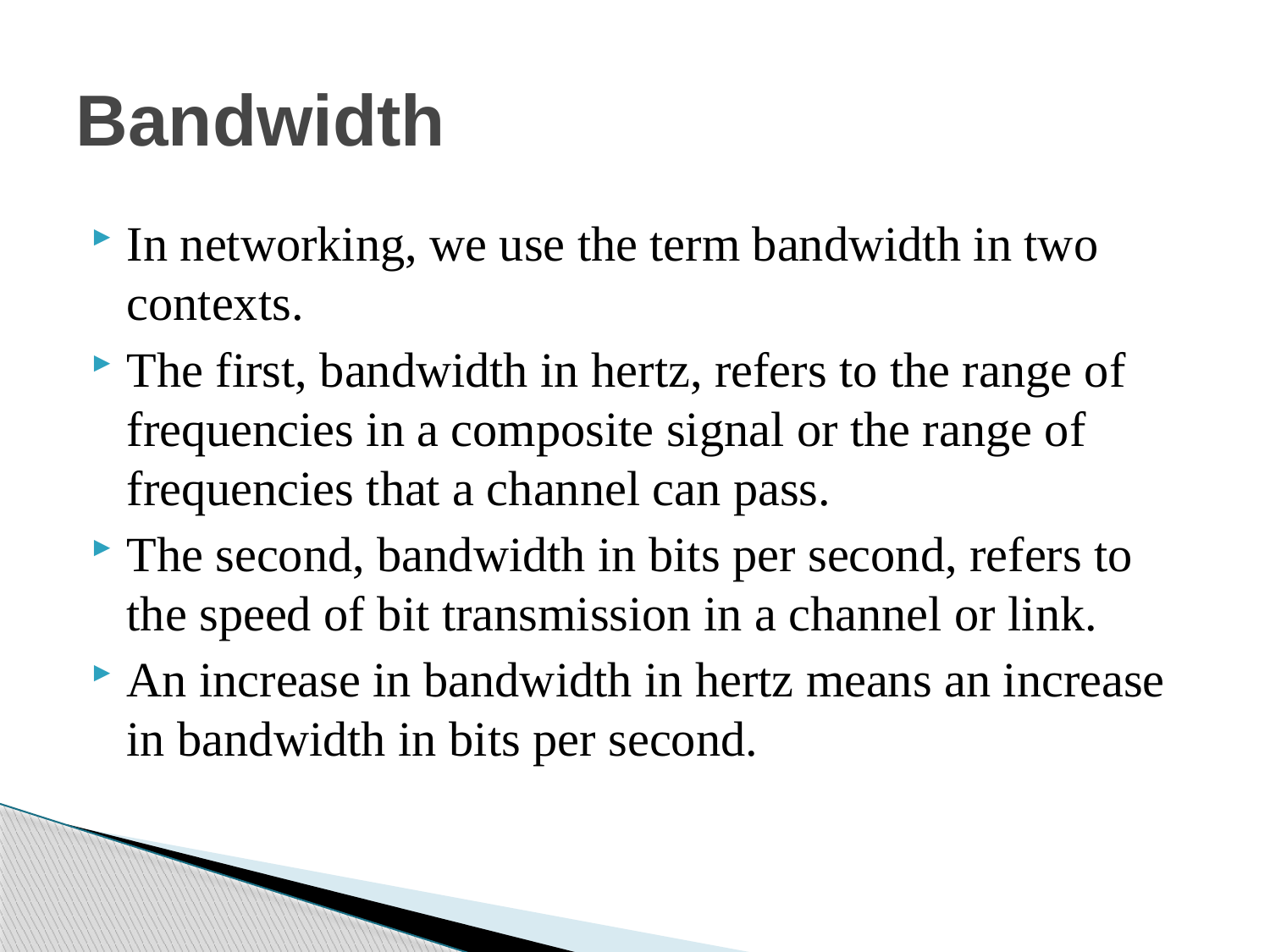

# Bandwidth
In networking, we use the term bandwidth in two contexts.
The first, bandwidth in hertz, refers to the range of frequencies in a composite signal or the range of frequencies that a channel can pass.
The second, bandwidth in bits per second, refers to the speed of bit transmission in a channel or link.
An increase in bandwidth in hertz means an increase in bandwidth in bits per second.